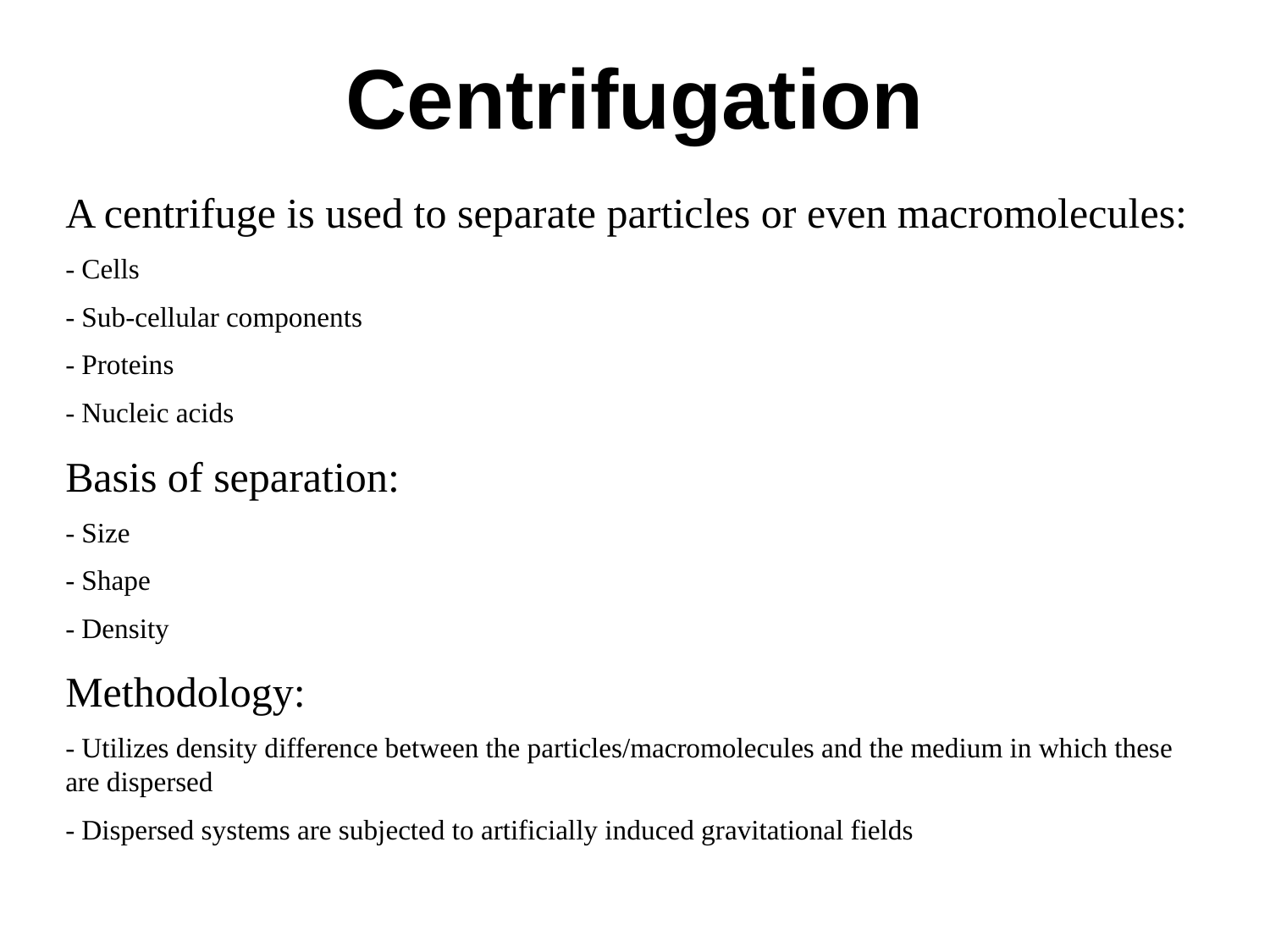

# Centrifugation
A centrifuge is used to separate particles or even macromolecules:
- Cells
- Sub-cellular components
- Proteins
- Nucleic acids
Basis of separation:
- Size
- Shape
- Density
Methodology:
- Utilizes density difference between the particles/macromolecules and the medium in which these are dispersed
- Dispersed systems are subjected to artificially induced gravitational fields